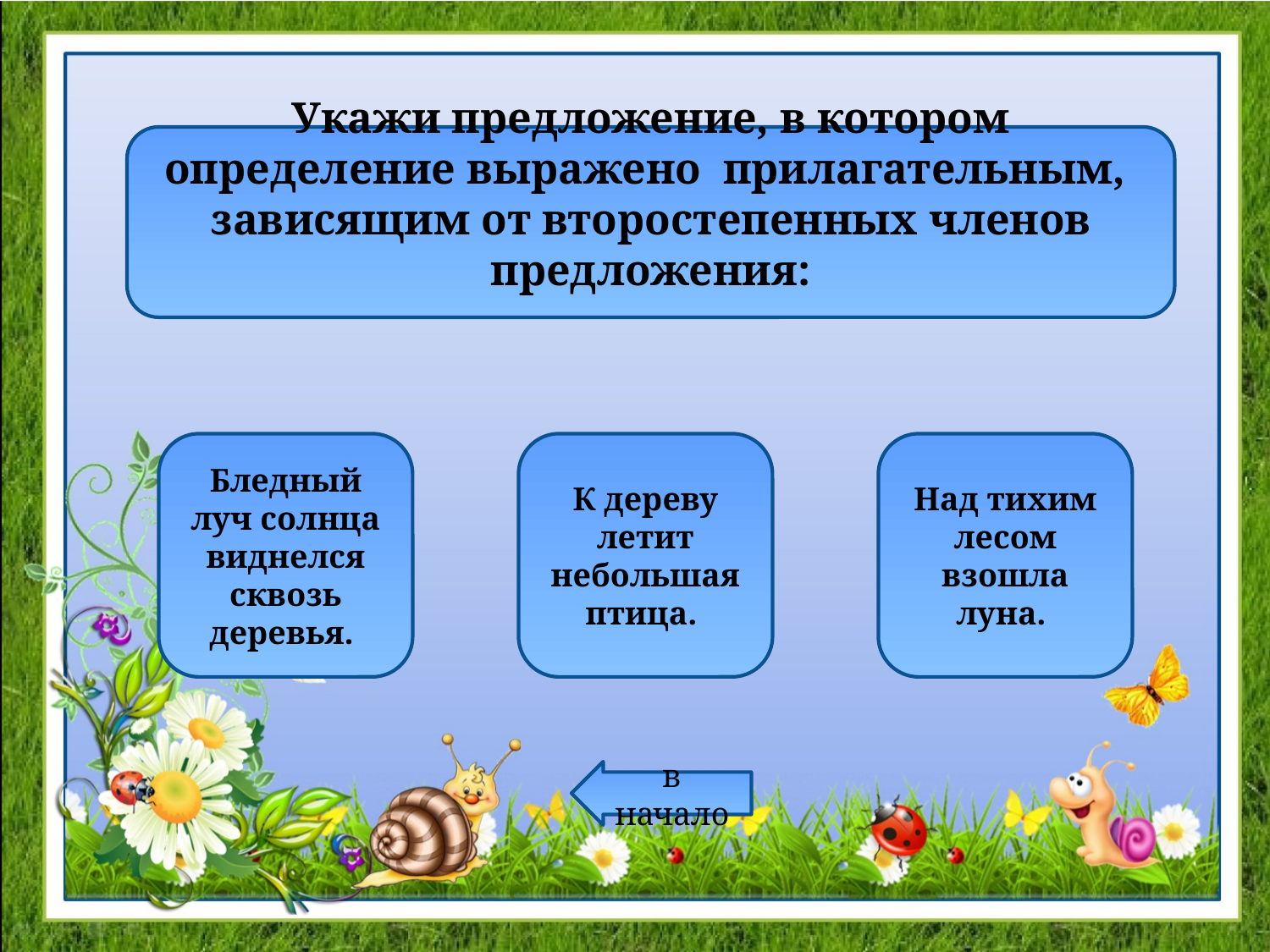

Укажи предложение, в котором определение выражено  прилагательным,  зависящим от второстепенных членов предложения:

Бледный луч солнца виднелся сквозь деревья.
К дереву летит небольшая птица.
Над тихим лесом взошла луна.
в начало